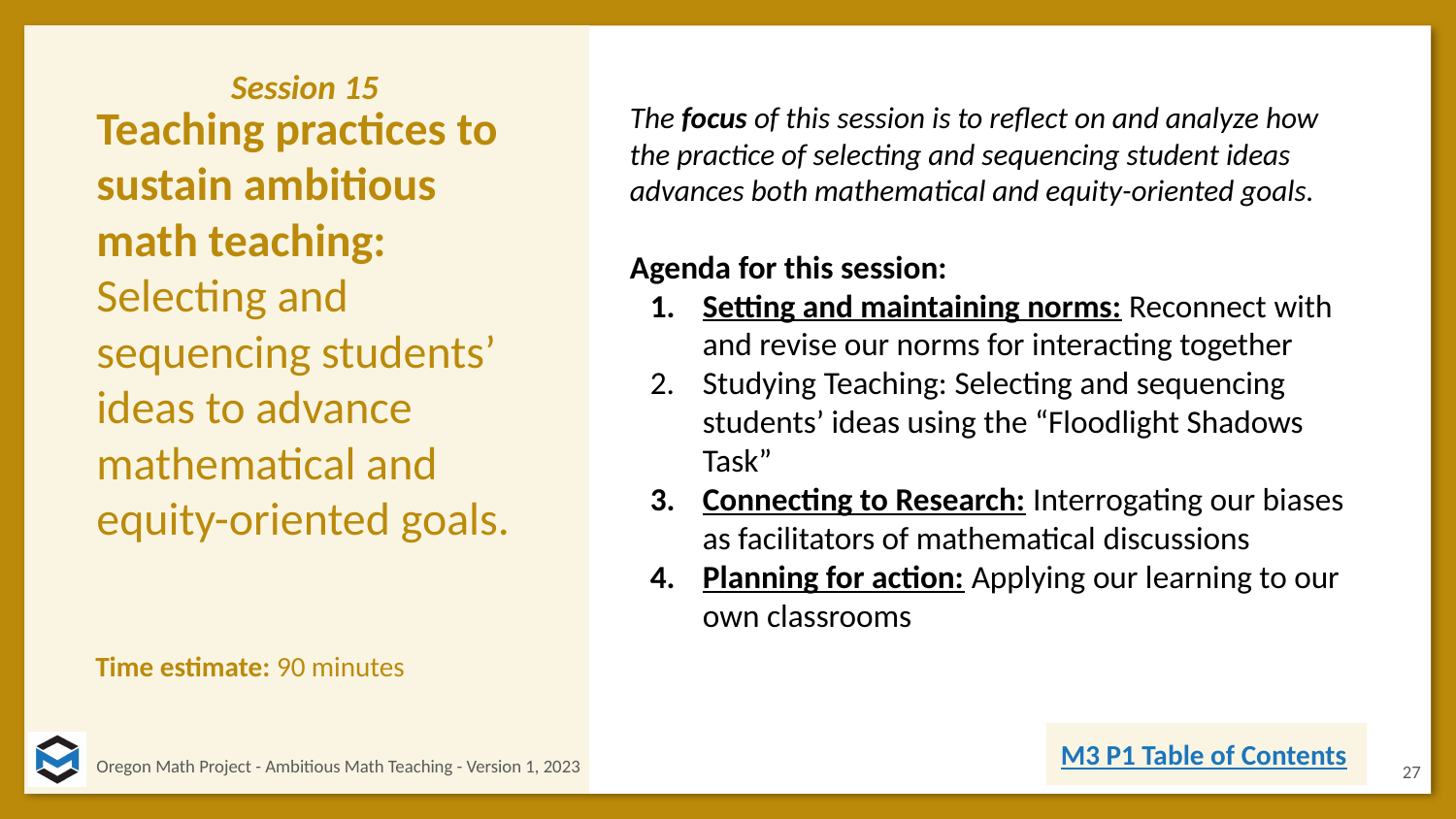

Session 15
# Teaching practices to sustain ambitious math teaching: Selecting and sequencing students’ ideas to advance mathematical and equity-oriented goals.
The focus of this session is to reflect on and analyze how the practice of selecting and sequencing student ideas advances both mathematical and equity-oriented goals.

Agenda for this session:
Setting and maintaining norms: Reconnect with and revise our norms for interacting together
Studying Teaching: Selecting and sequencing students’ ideas using the “Floodlight Shadows Task”
Connecting to Research: Interrogating our biases as facilitators of mathematical discussions
Planning for action: Applying our learning to our own classrooms
Time estimate: 90 minutes
M3 P1 Table of Contents
27